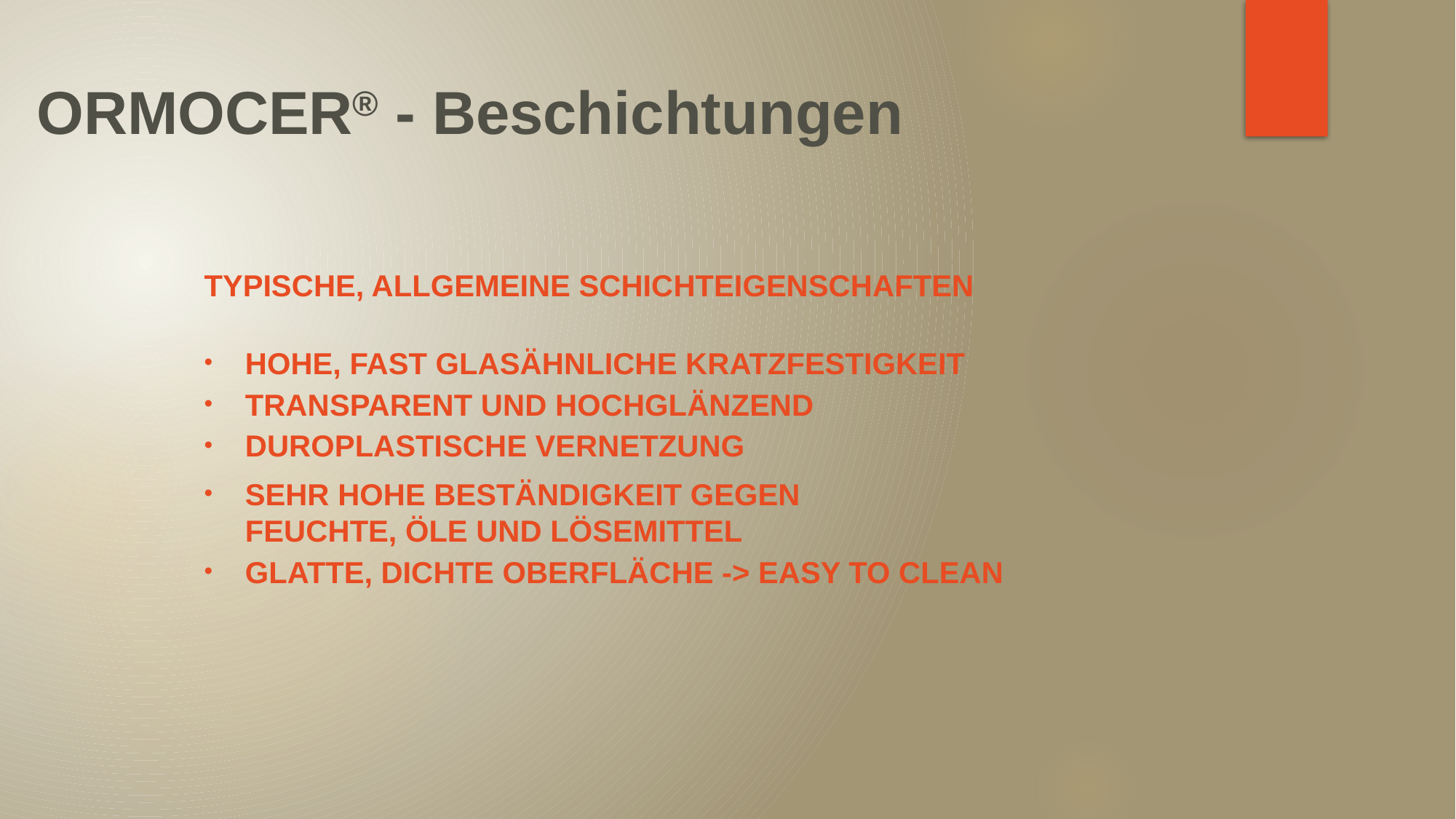

# ORMOCER® - Beschichtungen

Typische, allgemeine Schichteigenschaften
hohe, fast glasähnliche Kratzfestigkeit
transparent und hochglänzend
duroplastische Vernetzung
sehr hohe Beständigkeit gegen
Feuchte, Öle und Lösemittel
glatte, dichte Oberfläche -> easy to clean